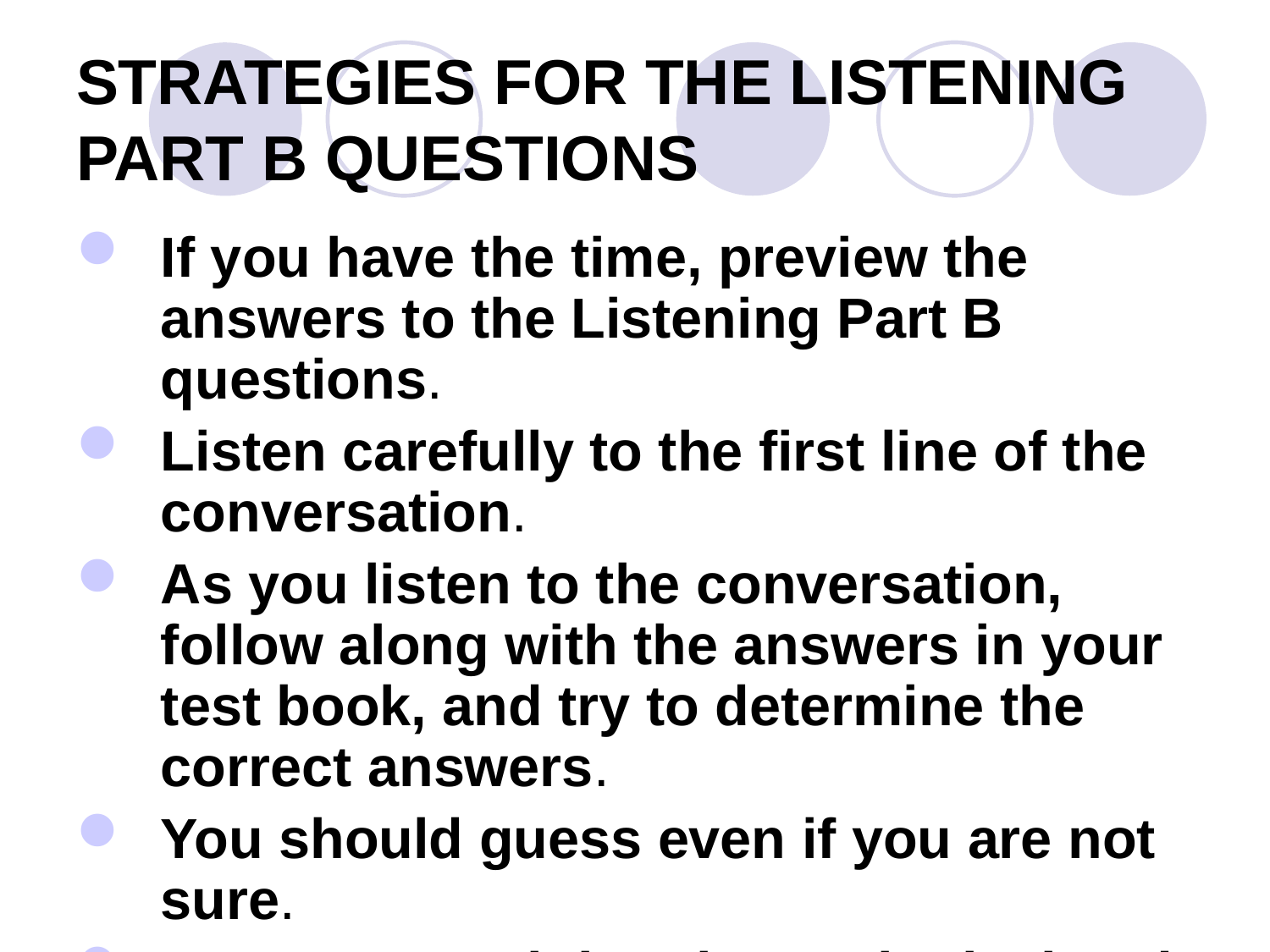

# STRATEGIES FOR THE LISTENING PART B QUESTIONS
If you have the time, preview the answers to the Listening Part B questions.
Listen carefully to the first line of the conversation.
As you listen to the conversation, follow along with the answers in your test book, and try to determine the correct answers.
You should guess even if you are not sure.
Use any remaining time to look ahead at the answers to the questions that follow.